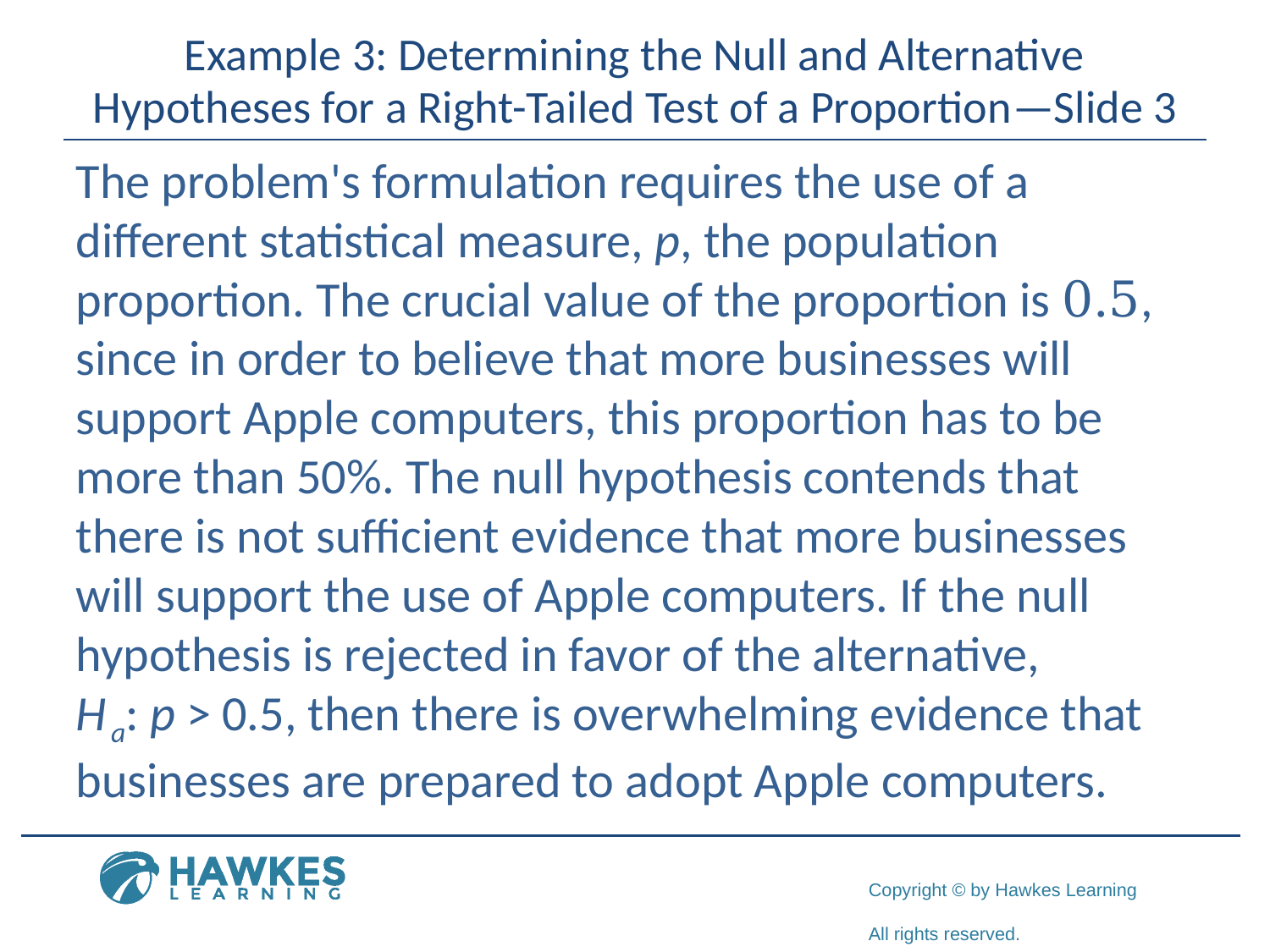

# Example 3: Determining the Null and Alternative Hypotheses for a Right-Tailed Test of a Proportion—Slide 3
The problem's formulation requires the use of a different statistical measure, p, the population proportion. The crucial value of the proportion is 0.5, since in order to believe that more businesses will support Apple computers, this proportion has to be more than 50%. The null hypothesis contends that there is not sufficient evidence that more businesses will support the use of Apple computers. If the null hypothesis is rejected in favor of the alternative,
H a: p > 0.5, then there is overwhelming evidence that businesses are prepared to adopt Apple computers.